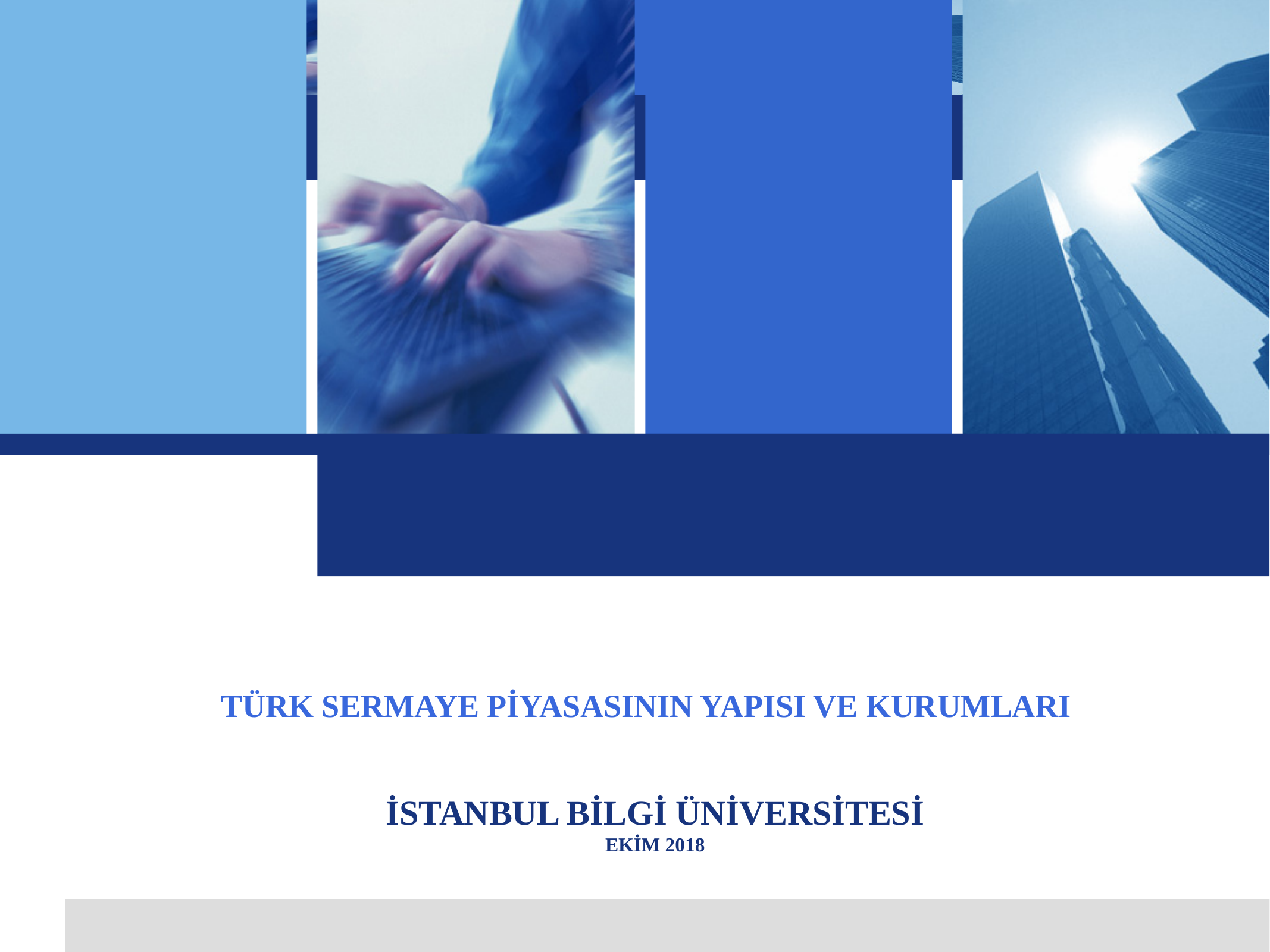

# TÜRK SERMAYE PİYASASININ YAPISI VE KURUMLARI
İSTANBUL BİLGİ ÜNİVERSİTESİ
EKİM 2018